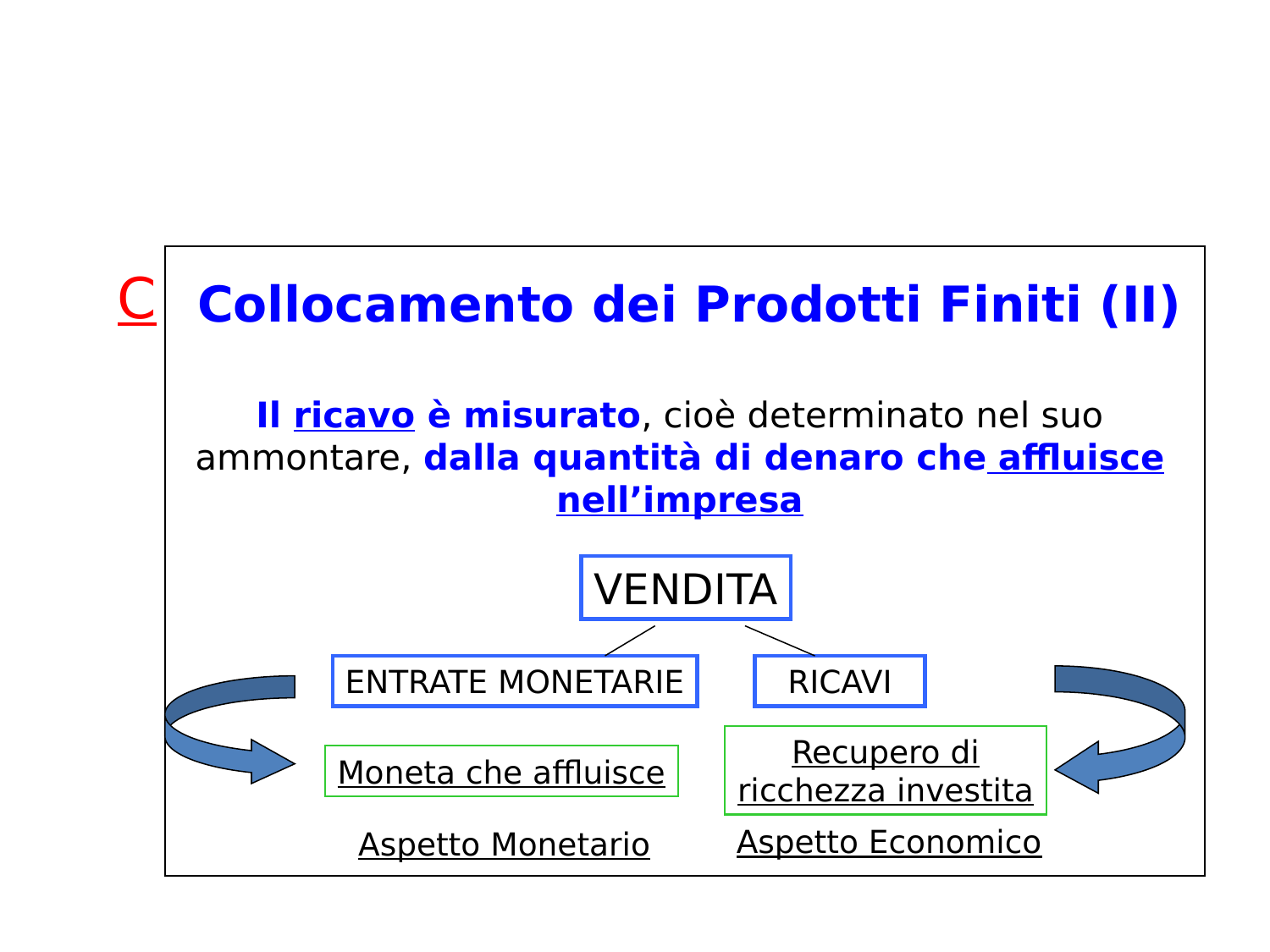

C
Collocamento dei Prodotti Finiti (II)

Il ricavo è misurato, cioè determinato nel suo ammontare, dalla quantità di denaro che affluisce nell’impresa
VENDITA

ENTRATE MONETARIE
RICAVI

Recupero di
ricchezza investita
Moneta che affluisce
Aspetto Economico
Aspetto Monetario